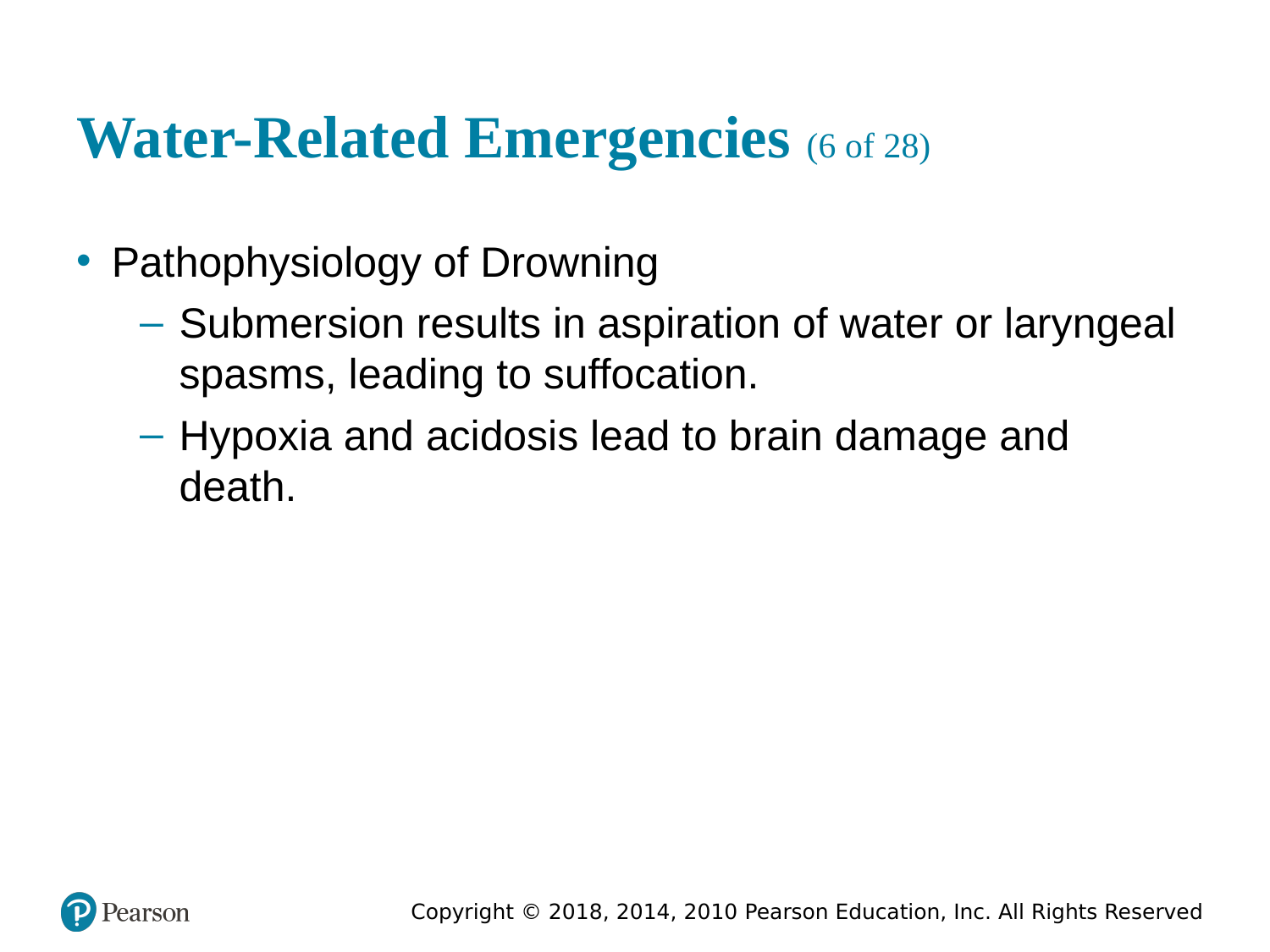

# Water-Related Emergencies (6 of 28)
Pathophysiology of Drowning
Submersion results in aspiration of water or laryngeal spasms, leading to suffocation.
Hypoxia and acidosis lead to brain damage and death.